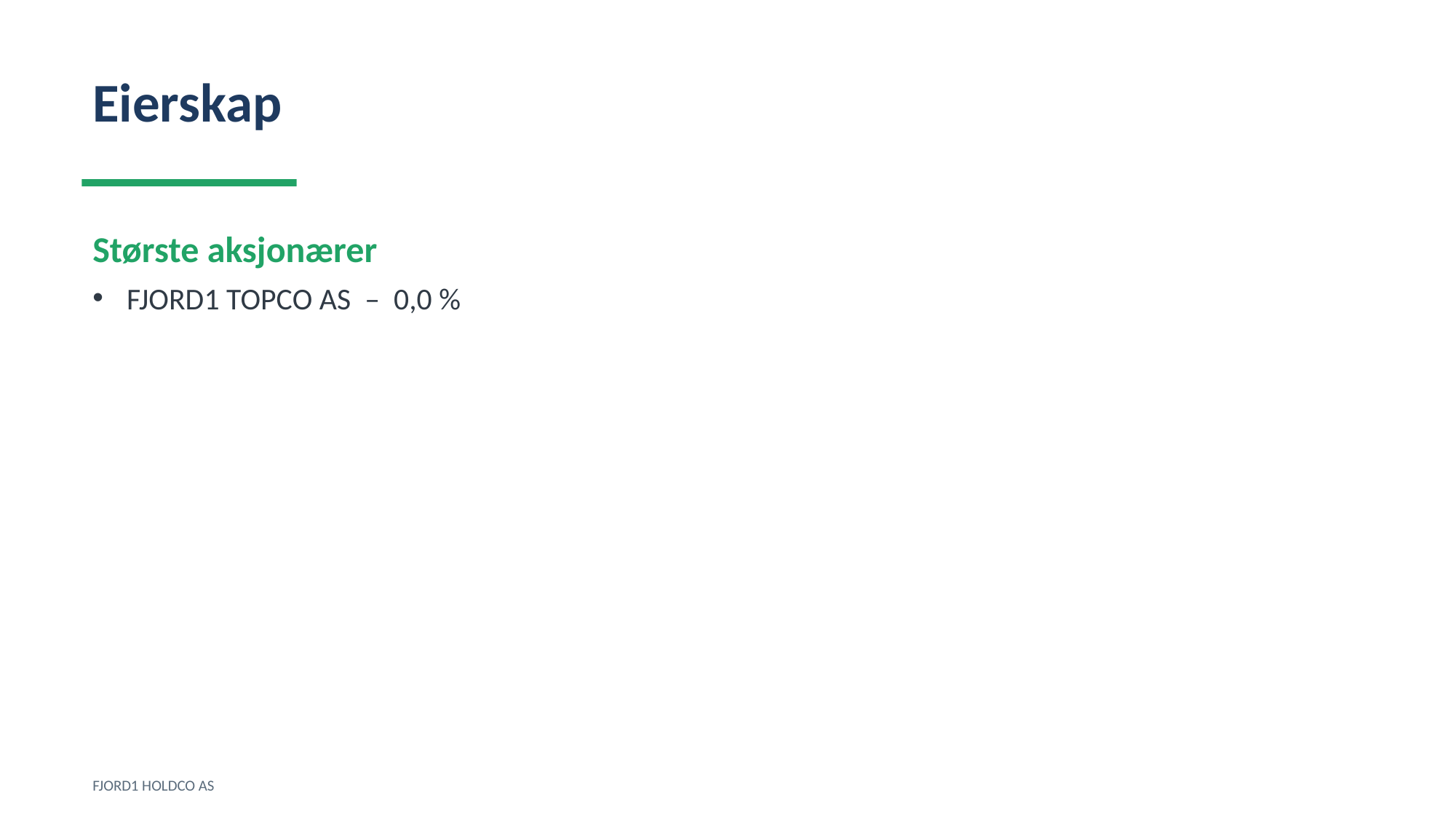

Eierskap

Største aksjonærer
FJORD1 TOPCO AS  –  0,0 %
FJORD1 HOLDCO AS